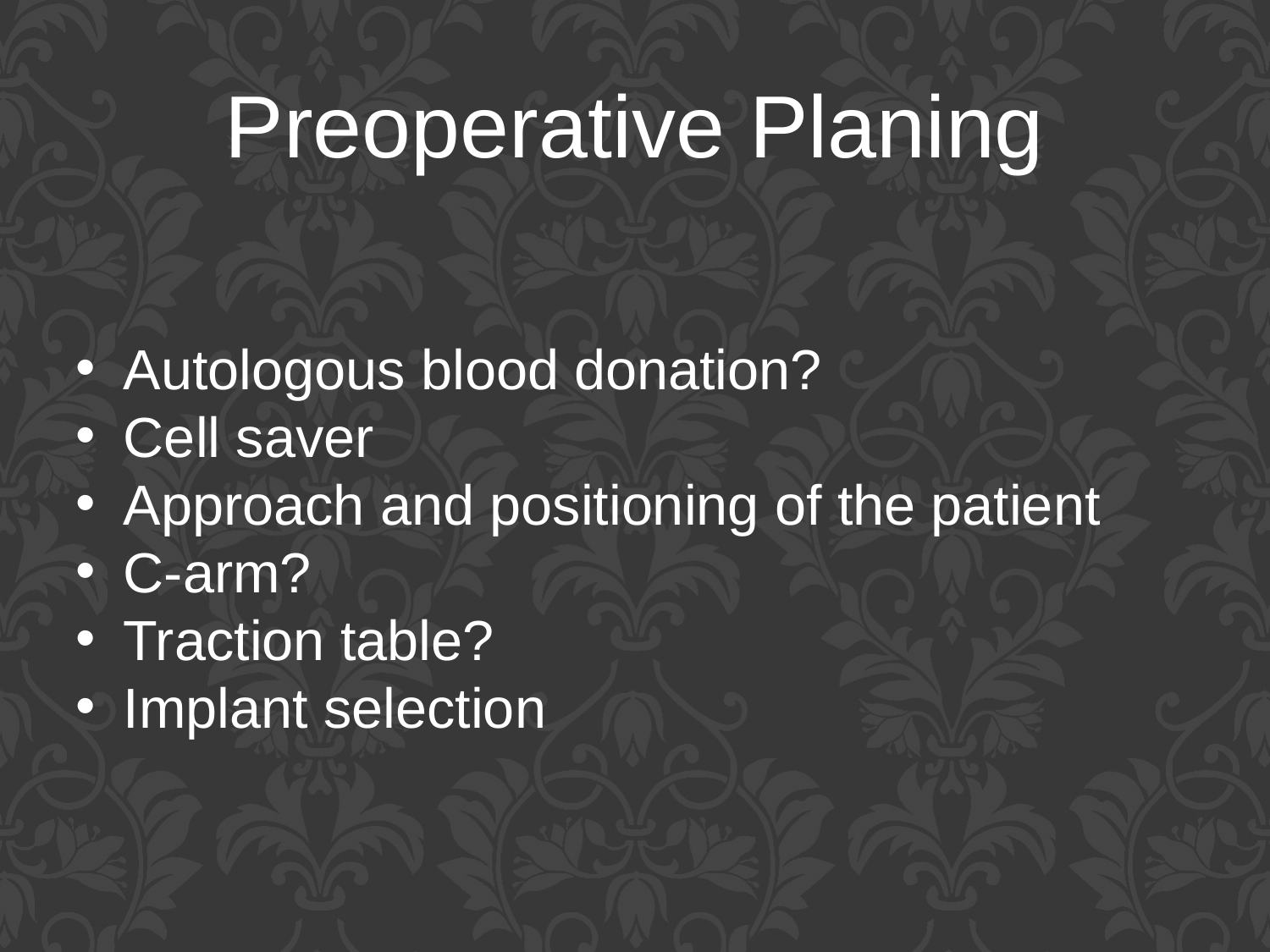

Preoperative Planing
Autologous blood donation?
Cell saver
Approach and positioning of the patient
C-arm?
Traction table?
Implant selection